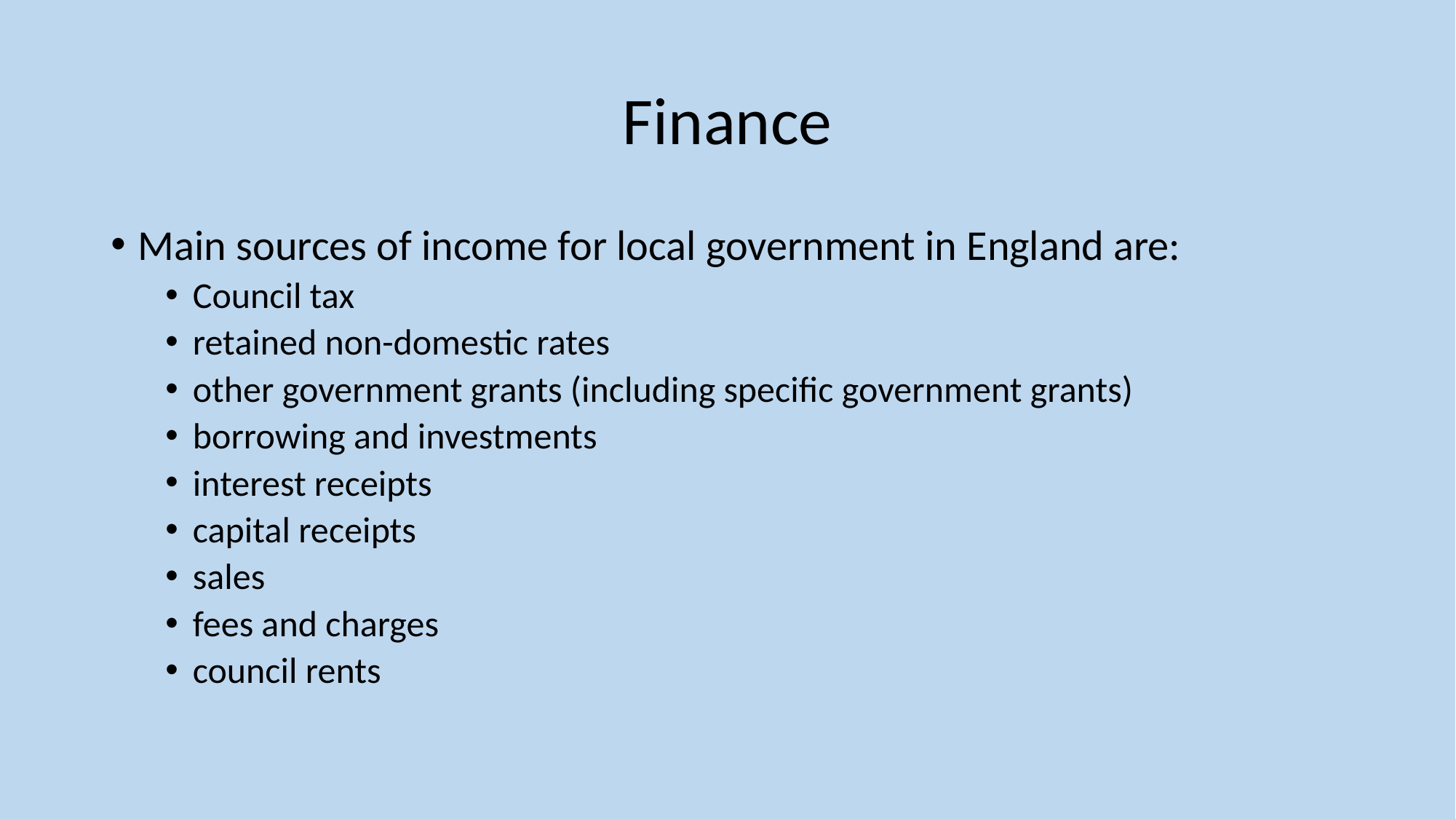

# Finance
Main sources of income for local government in England are:
Council tax
retained non-domestic rates
other government grants (including specific government grants)
borrowing and investments
interest receipts
capital receipts
sales
fees and charges
council rents